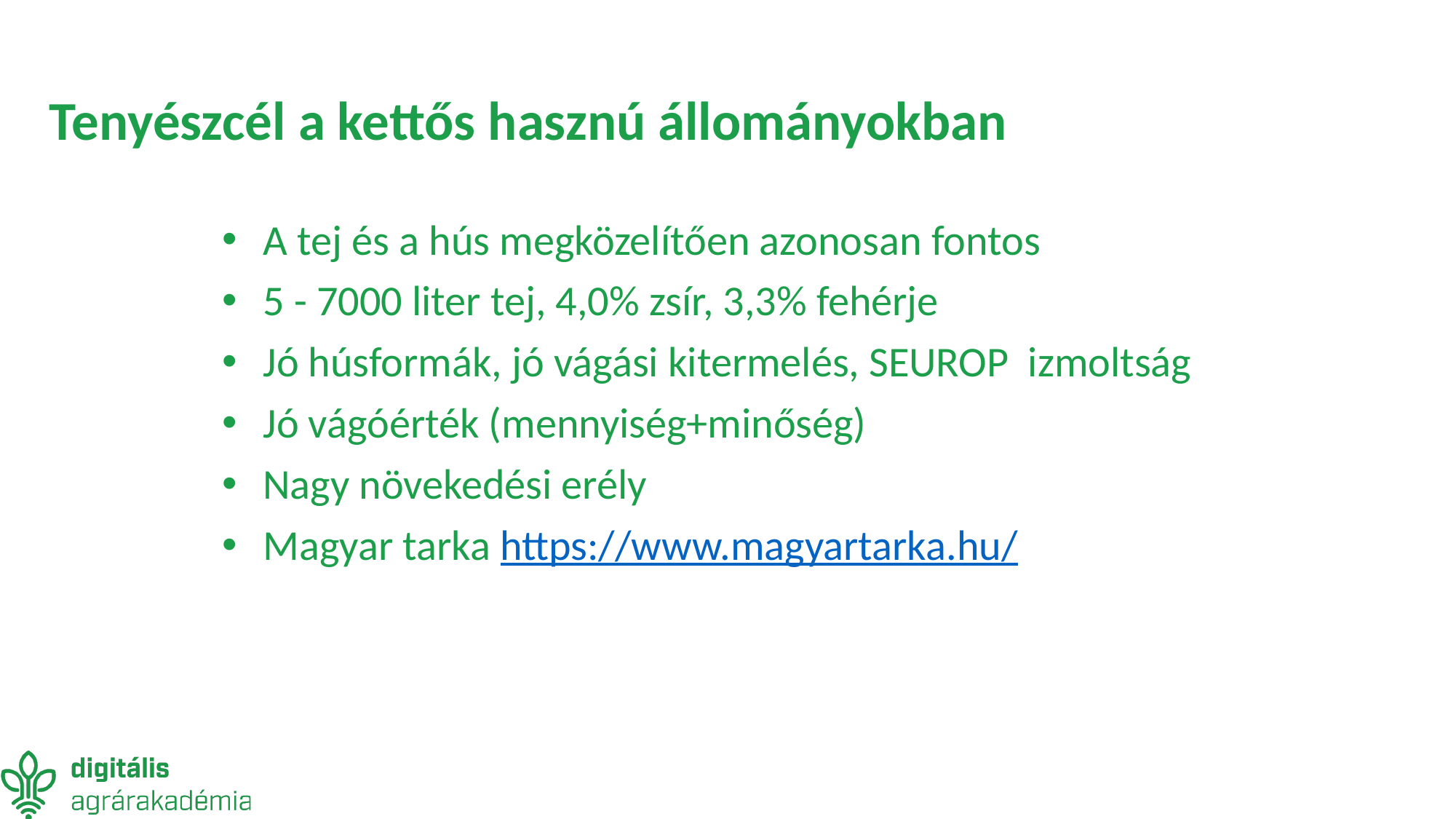

# Tenyészcél a kettős hasznú állományokban
A tej és a hús megközelítően azonosan fontos
5 - 7000 liter tej, 4,0% zsír, 3,3% fehérje
Jó húsformák, jó vágási kitermelés, SEUROP  izmoltság
Jó vágóérték (mennyiség+minőség)
Nagy növekedési erély
Magyar tarka https://www.magyartarka.hu/